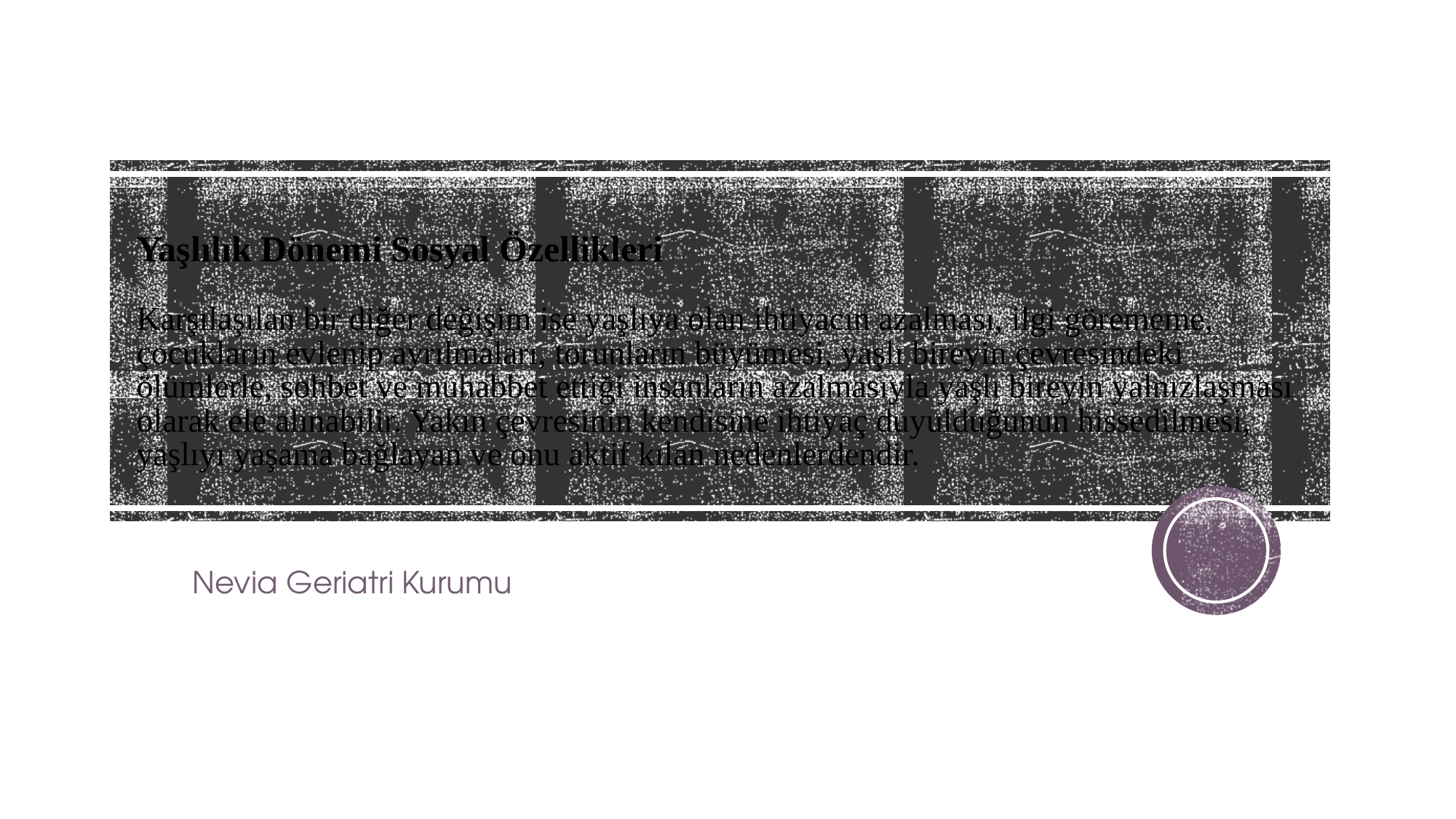

# Yaşlılık Dönemi Sosyal Özellikleri Karşılaşılan bir diğer değişim ise yaşlıya olan ihtiyacın azalması, ilgi görememe, çocukların evlenip ayrılmaları, torunların büyümesi, yaşlı bireyin çevresindeki ölümlerle, sohbet ve muhabbet ettiği insanların azalmasıyla yaşlı bireyin yalnızlaşması olarak ele alınabilir. Yakın çevresinin kendisine ihtiyaç duyulduğunun hissedilmesi, yaşlıyı yaşama bağlayan ve onu aktif kılan nedenlerdendir.
Nevia Geriatri Kurumu